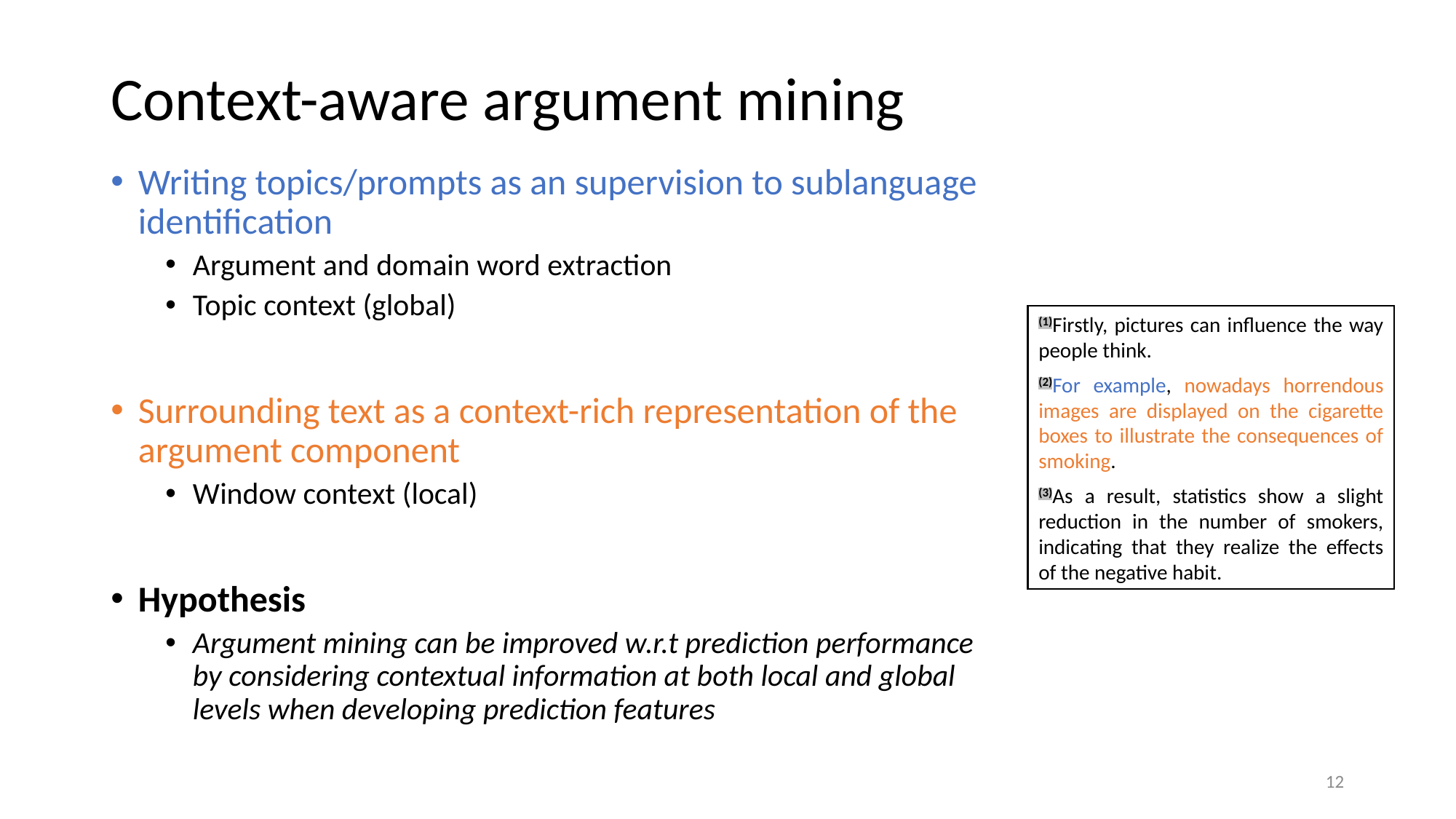

# Context-aware argument mining
Writing topics/prompts as an supervision to sublanguage identification
Argument and domain word extraction
Topic context (global)

Surrounding text as a context-rich representation of the argument component
Window context (local)

Hypothesis
Argument mining can be improved w.r.t prediction performance by considering contextual information at both local and global levels when developing prediction features

(1)Firstly, pictures can influence the way people think.
(2)For example, nowadays horrendous images are displayed on the cigarette boxes to illustrate the consequences of smoking.
(3)As a result, statistics show a slight reduction in the number of smokers, indicating that they realize the effects of the negative habit.
12